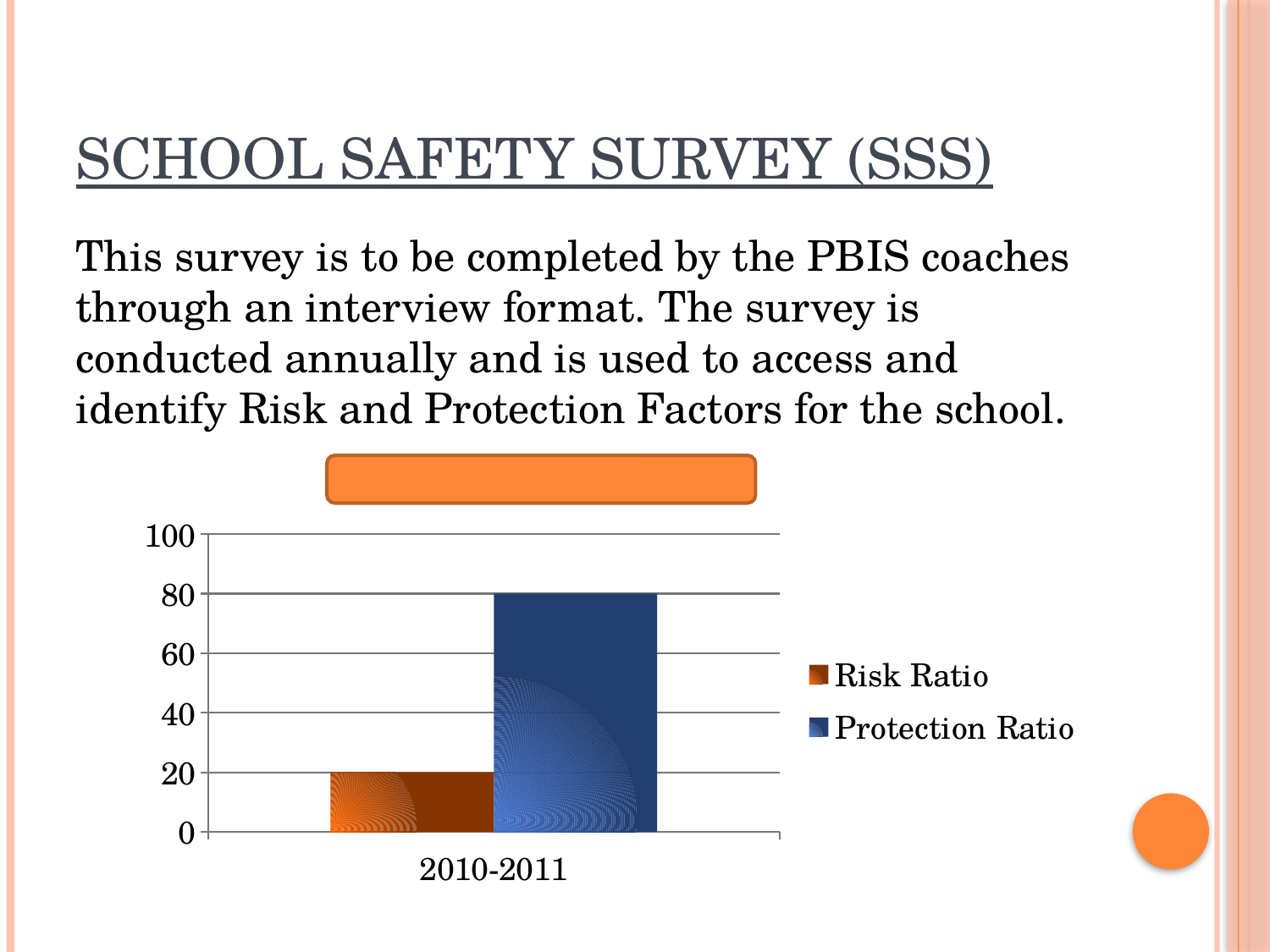

# School Safety Survey (SSS)
This survey is to be completed by the PBIS coaches through an interview format. The survey is conducted annually and is used to access and identify Risk and Protection Factors for the school.

### Chart

| Category | Risk Ratio | Protection Ratio |
|---|---|---|
| 2010-2011 | 20.0 | 80.0 |